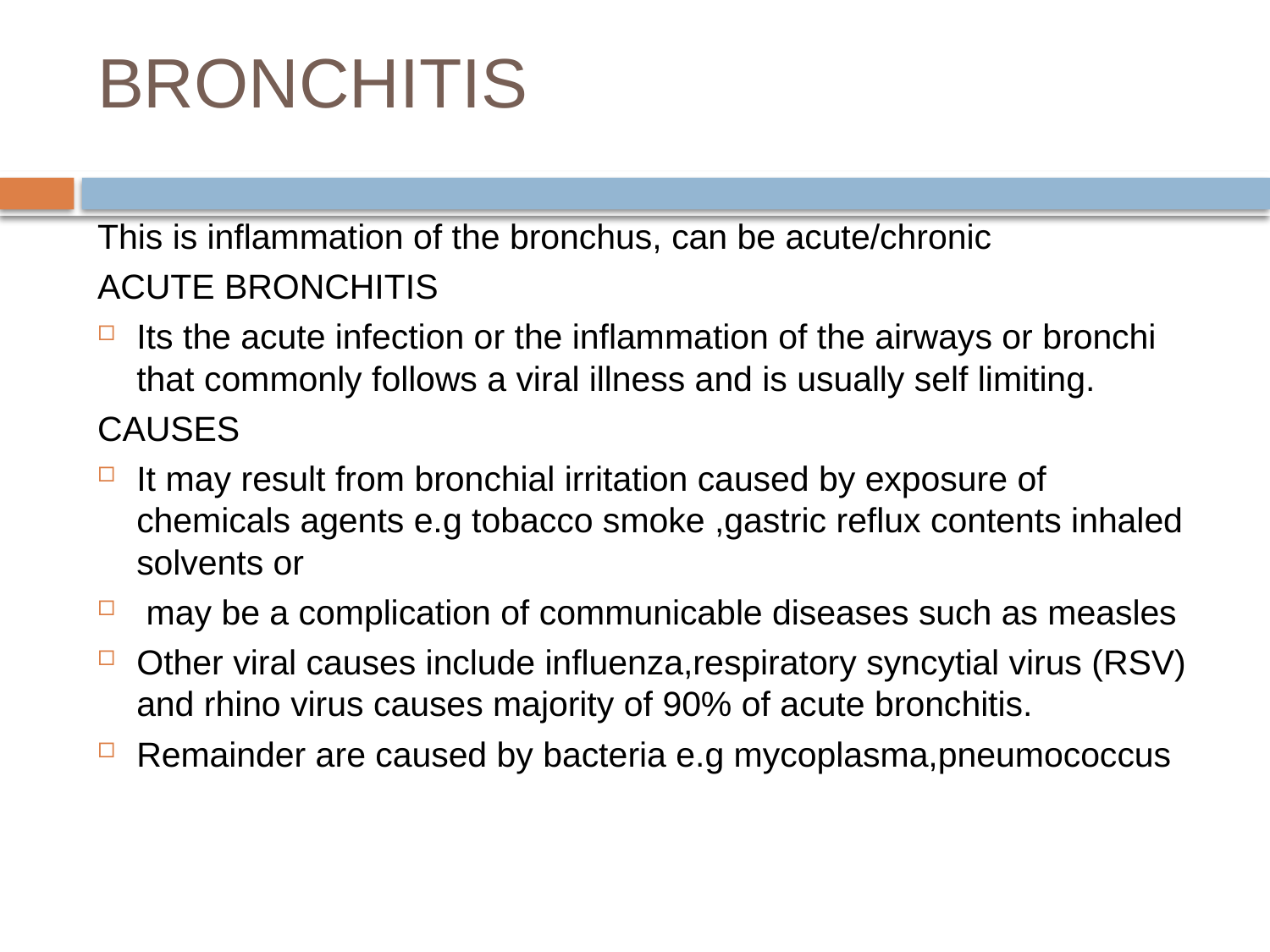

# BRONCHITIS
This is inflammation of the bronchus, can be acute/chronic
ACUTE BRONCHITIS
Its the acute infection or the inflammation of the airways or bronchi that commonly follows a viral illness and is usually self limiting.
CAUSES
It may result from bronchial irritation caused by exposure of chemicals agents e.g tobacco smoke ,gastric reflux contents inhaled solvents or
 may be a complication of communicable diseases such as measles
Other viral causes include influenza,respiratory syncytial virus (RSV) and rhino virus causes majority of 90% of acute bronchitis.
Remainder are caused by bacteria e.g mycoplasma,pneumococcus